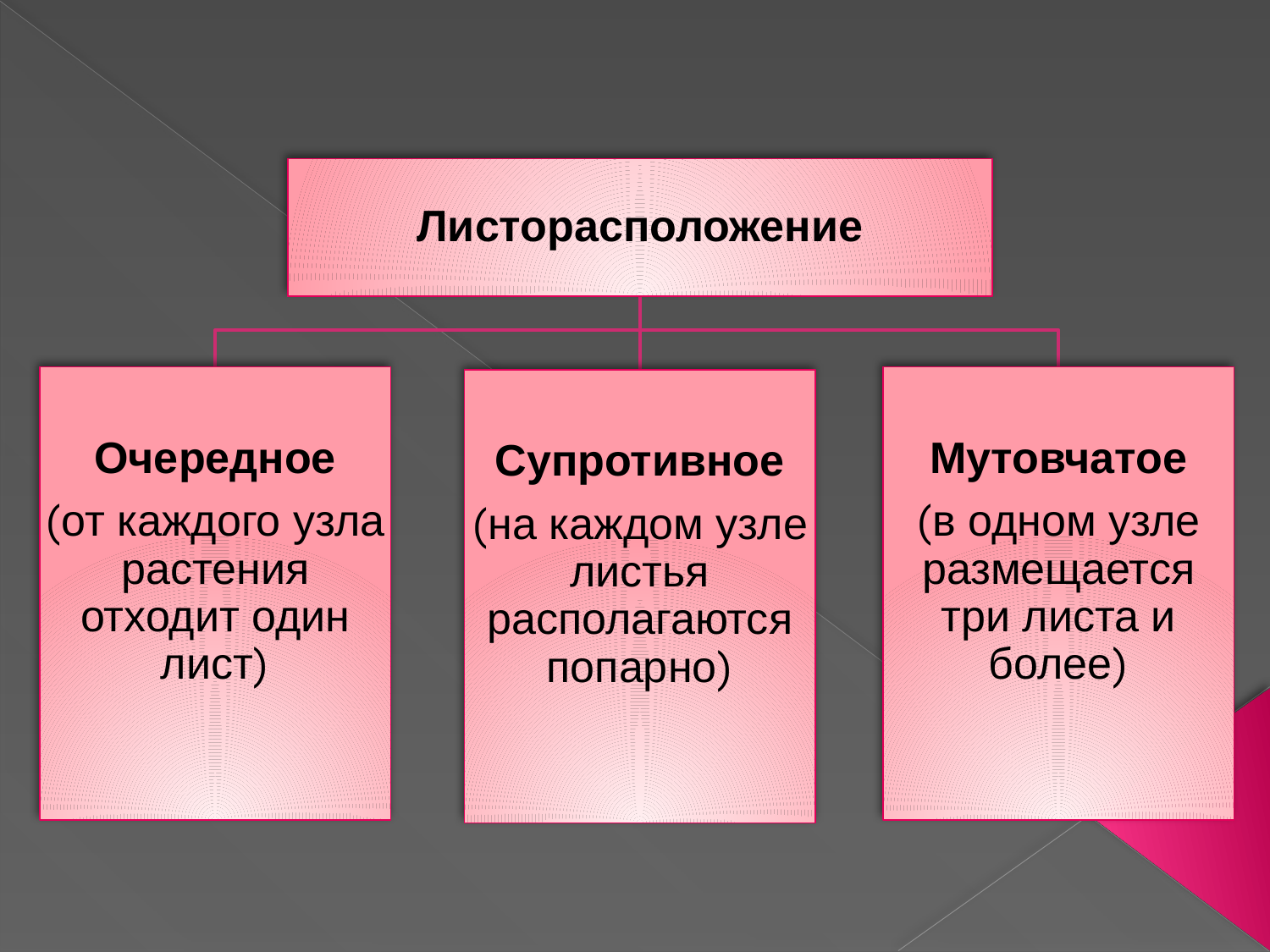

Листорасположение
Очередное
(от каждого узла растения отходит один лист)

Супротивное
(на каждом узле листья располагаются попарно)

Мутовчатое
(в одном узле размещается три листа и более)